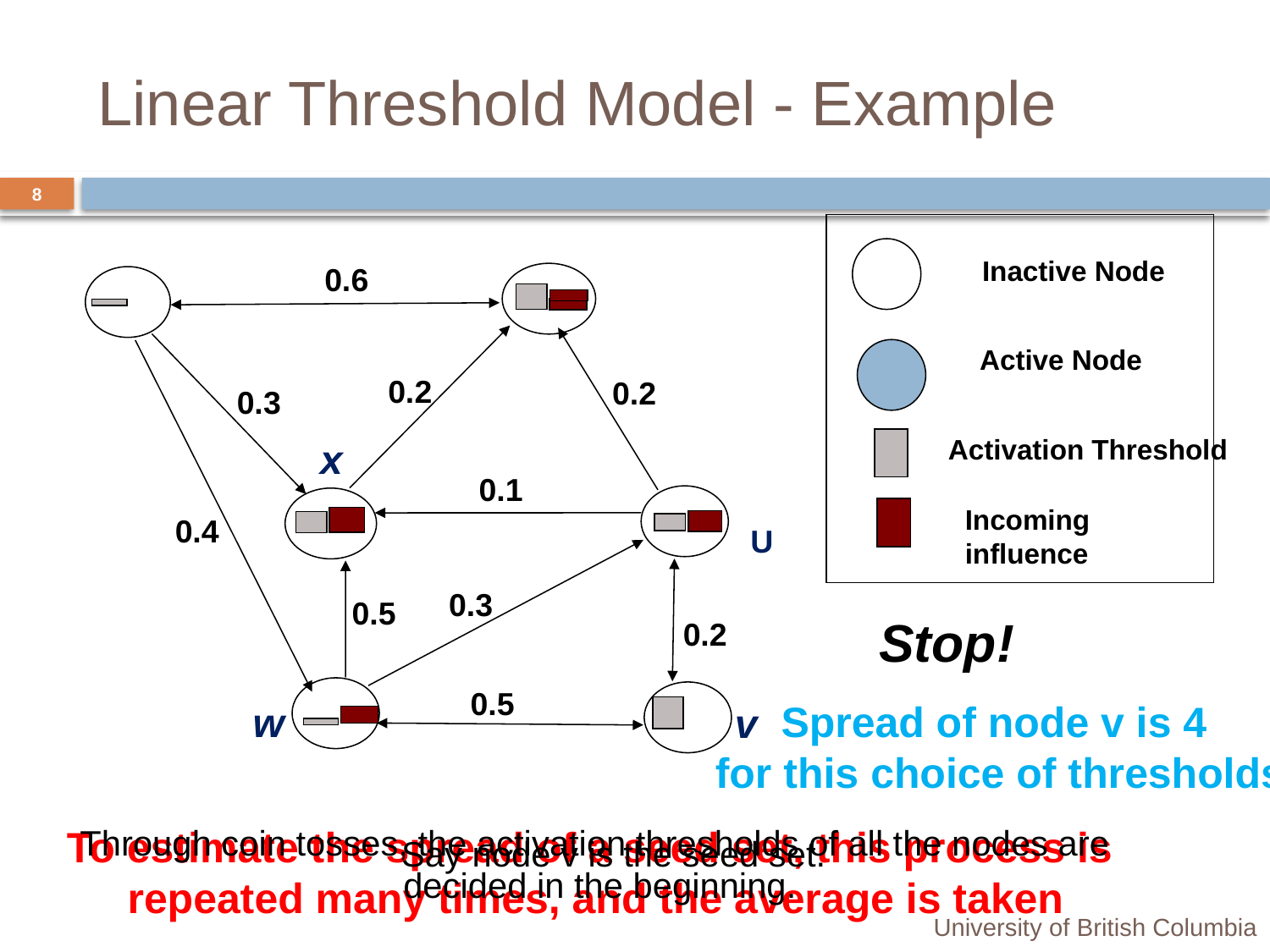

# Linear Threshold Model - Example
8

Inactive Node
0.6

Active Node

0.2
0.2
0.3
Activation Threshold
x

0.1

Incoming influence

0.4

U

0.3
0.5
Stop!
0.2
0.5

Spread of node v is 4
for this choice of thresholds
w
v

To estimate the spread of a seed set, this process is
repeated many times, and the average is taken
Through coin tosses, the activation thresholds of all the nodes are
decided in the beginning.
Say node v is the seed set.
University of British Columbia